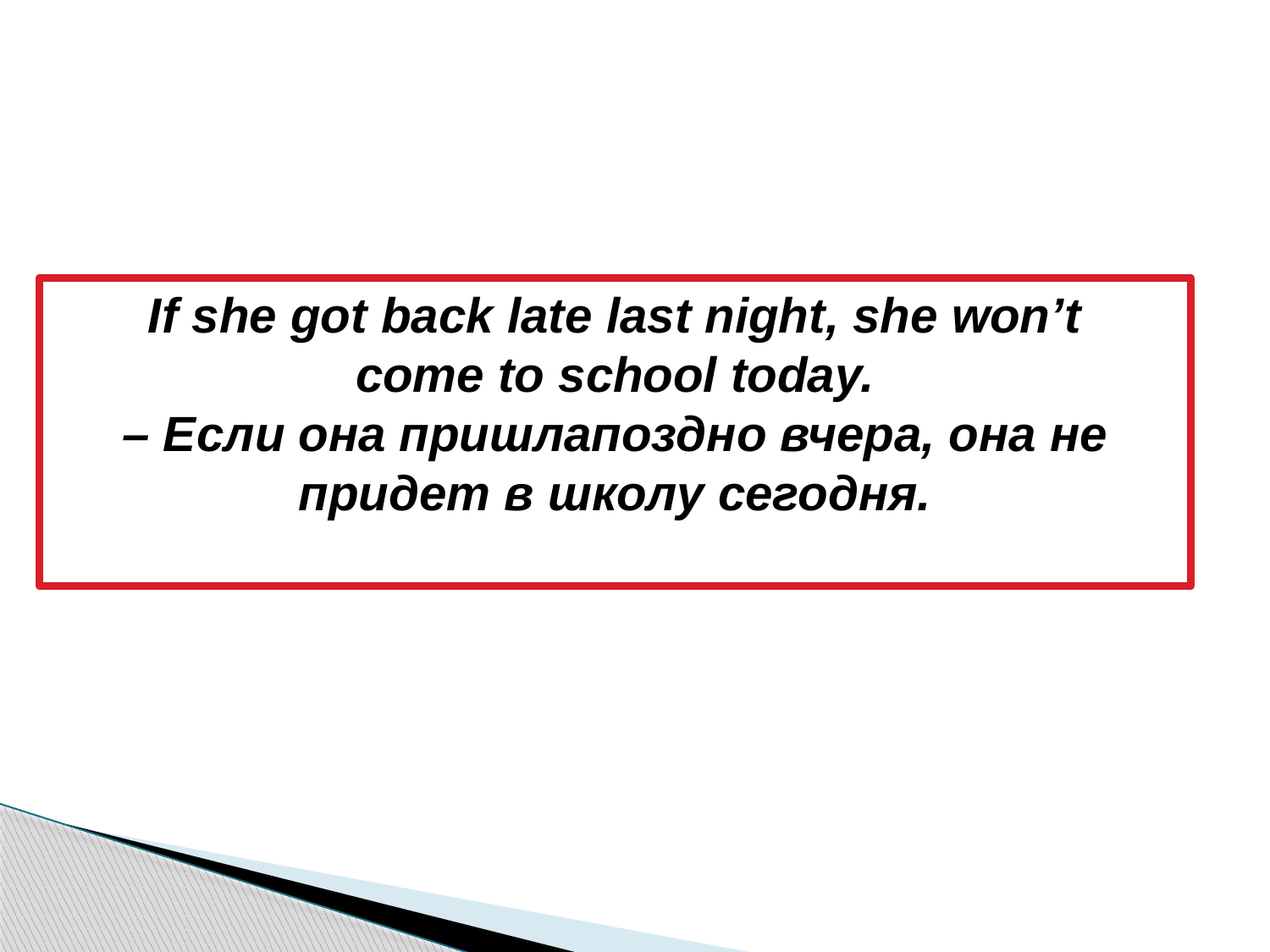

If she got back late last night, she won’t come to school today. – Если она пришлапоздно вчера, она не придет в школу сегодня.